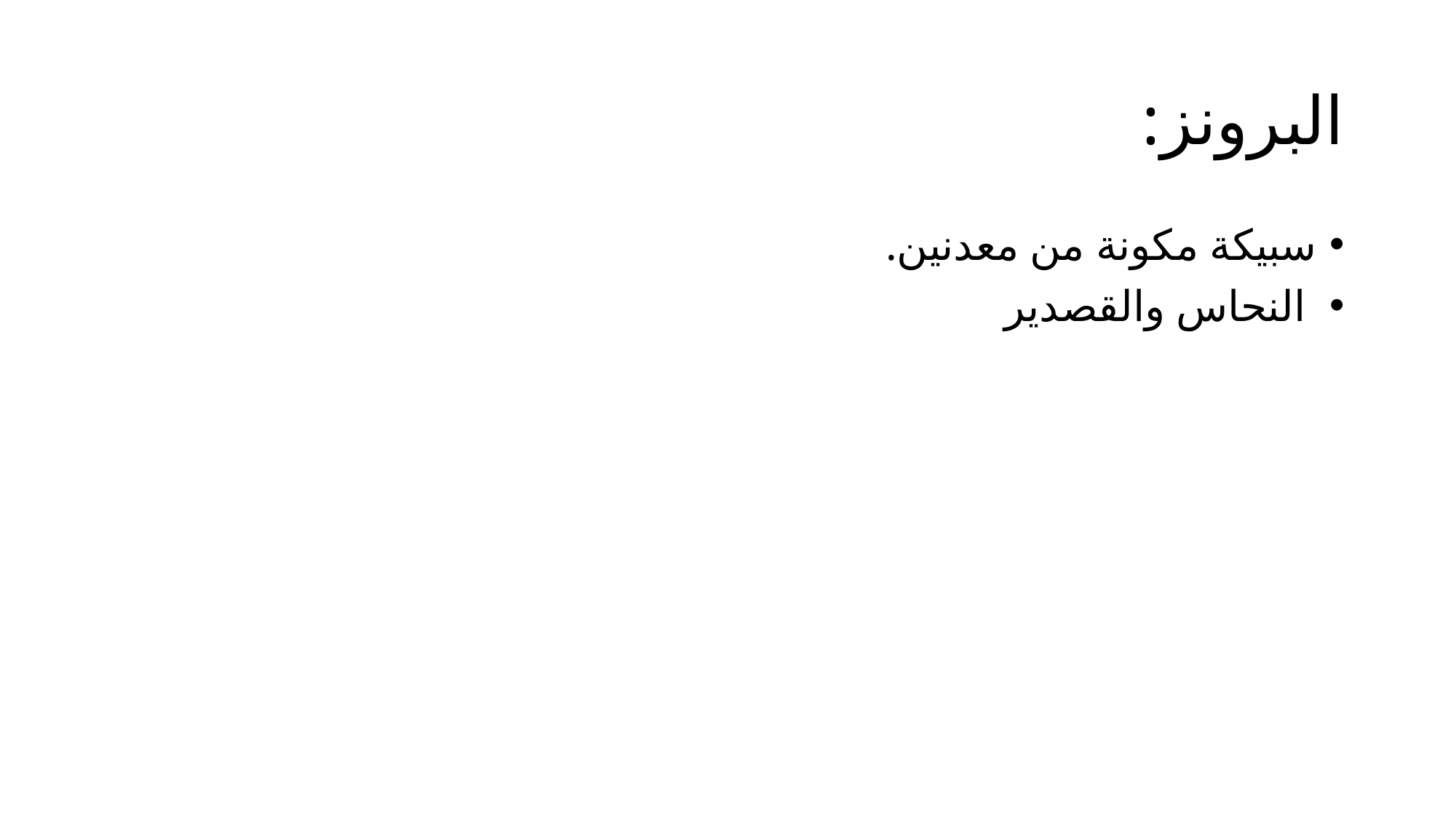

# البرونز:
سبيكة مكونة من معدنين.
 النحاس والقصدير